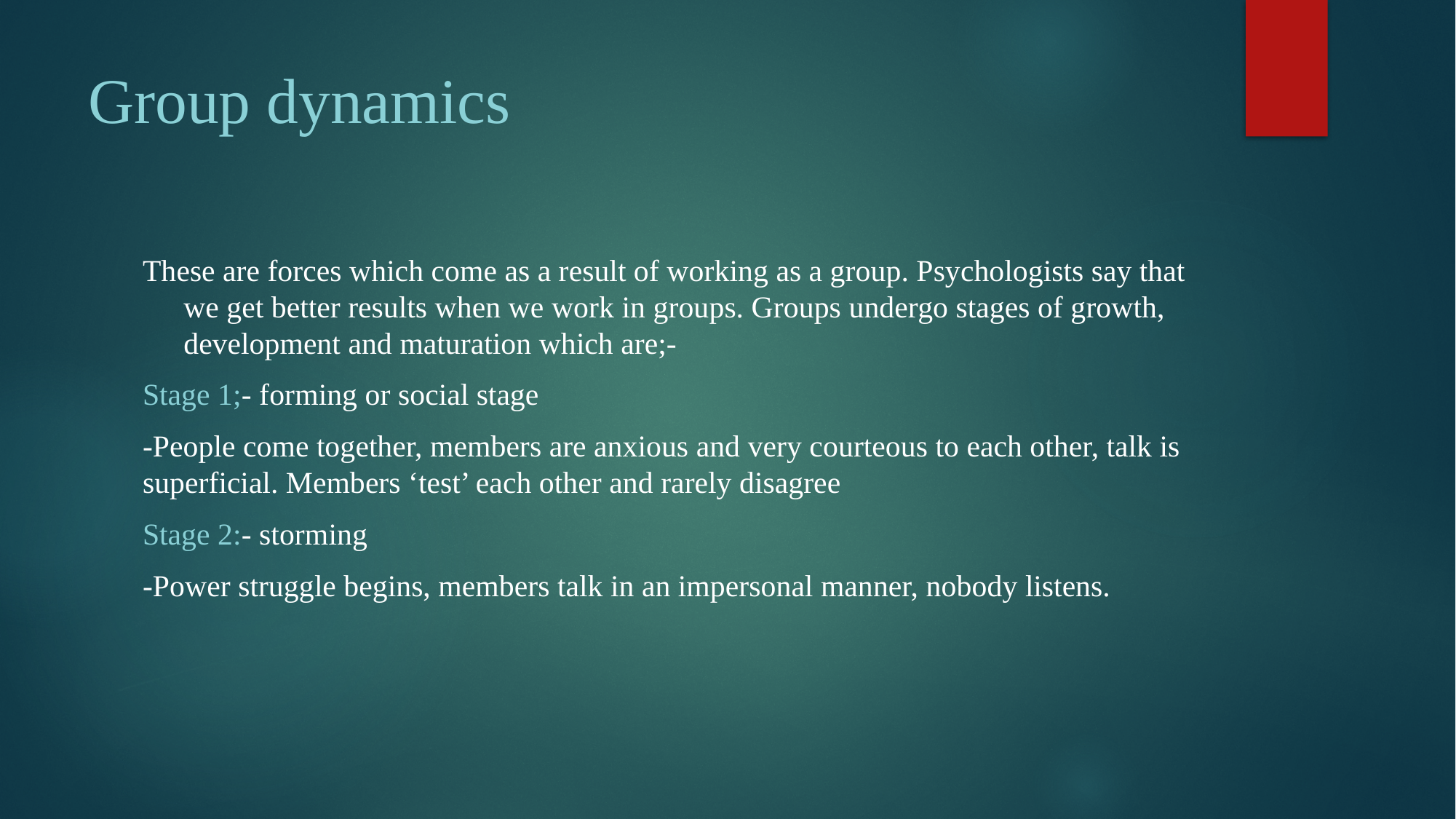

# Group dynamics
These are forces which come as a result of working as a group. Psychologists say that we get better results when we work in groups. Groups undergo stages of growth, development and maturation which are;-
Stage 1;- forming or social stage
-People come together, members are anxious and very courteous to each other, talk is superficial. Members ‘test’ each other and rarely disagree
Stage 2:- storming
-Power struggle begins, members talk in an impersonal manner, nobody listens.